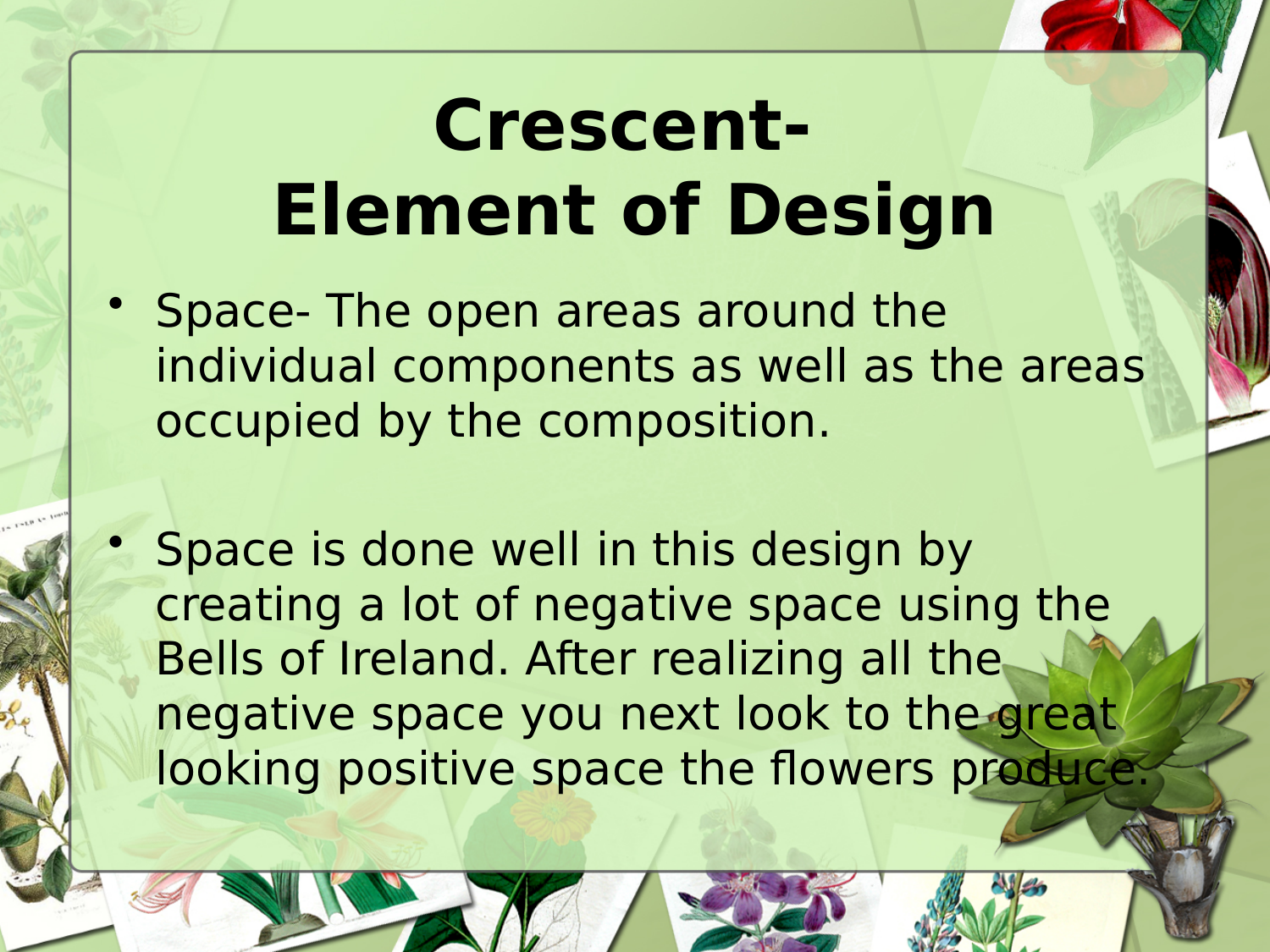

# Crescent- Element of Design
Space- The open areas around the individual components as well as the areas occupied by the composition.

Space is done well in this design by creating a lot of negative space using the Bells of Ireland. After realizing all the negative space you next look to the great looking positive space the flowers produce.